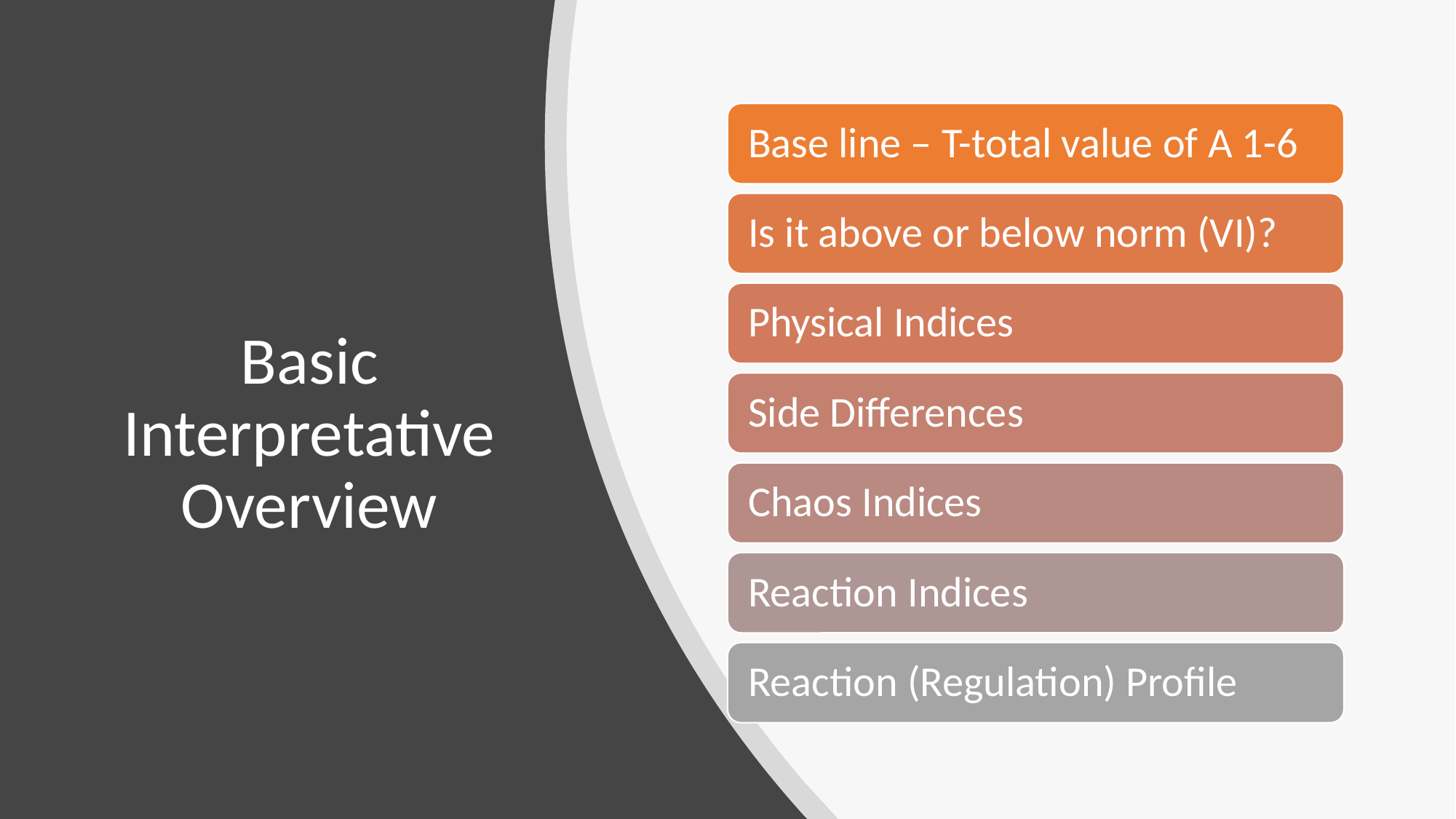

Base line – T-total value of A 1-6
Is it above or below norm (VI)?
Physical Indices
Side Differences
Chaos Indices
Reaction Indices
Reaction (Regulation) Profile
# Basic Interpretative Overview